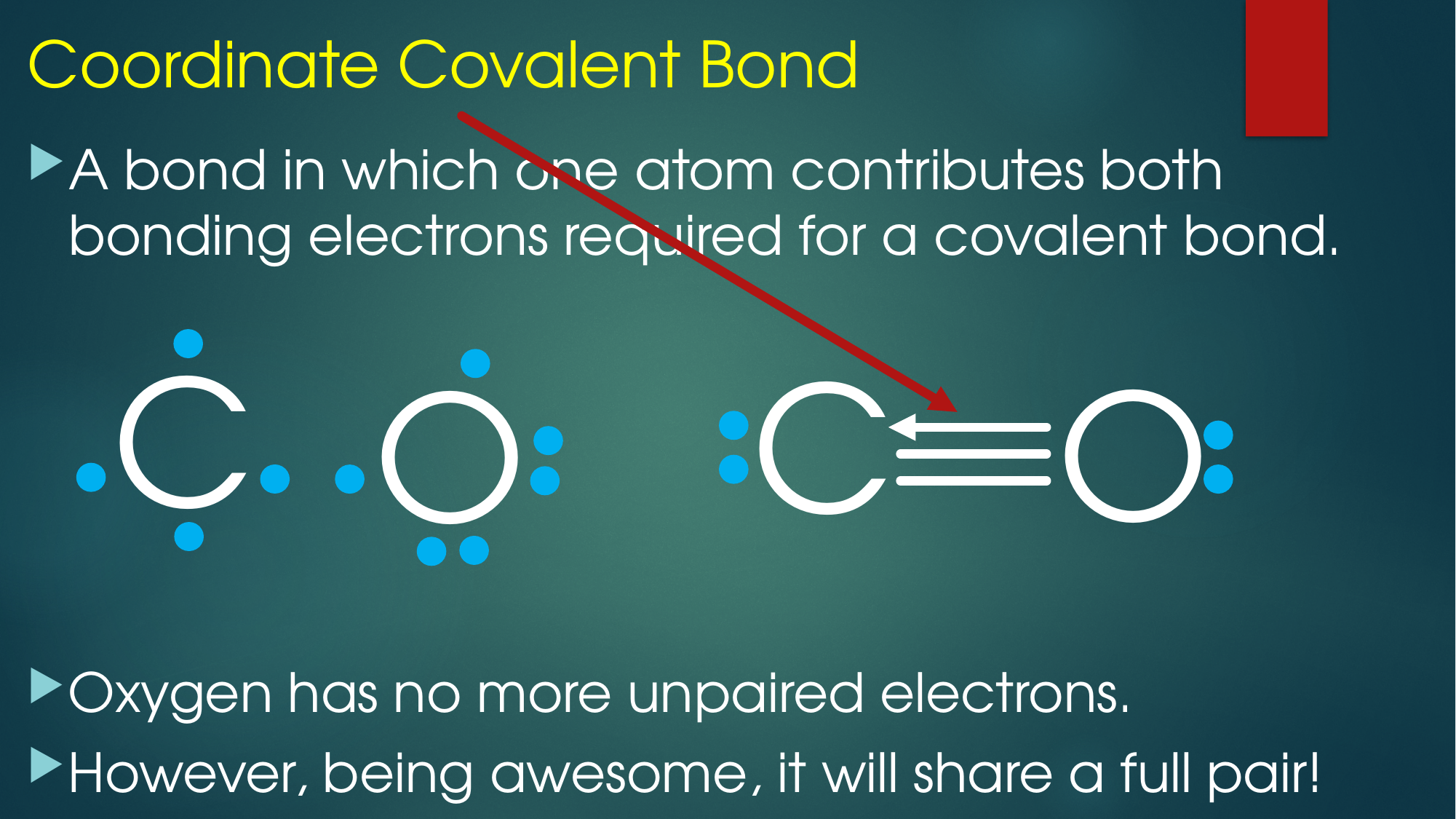

# Coordinate Covalent Bond
A bond in which one atom contributes both bonding electrons required for a covalent bond.
C

C
O
O

Oxygen has no more unpaired electrons.
However, being awesome, it will share a full pair!